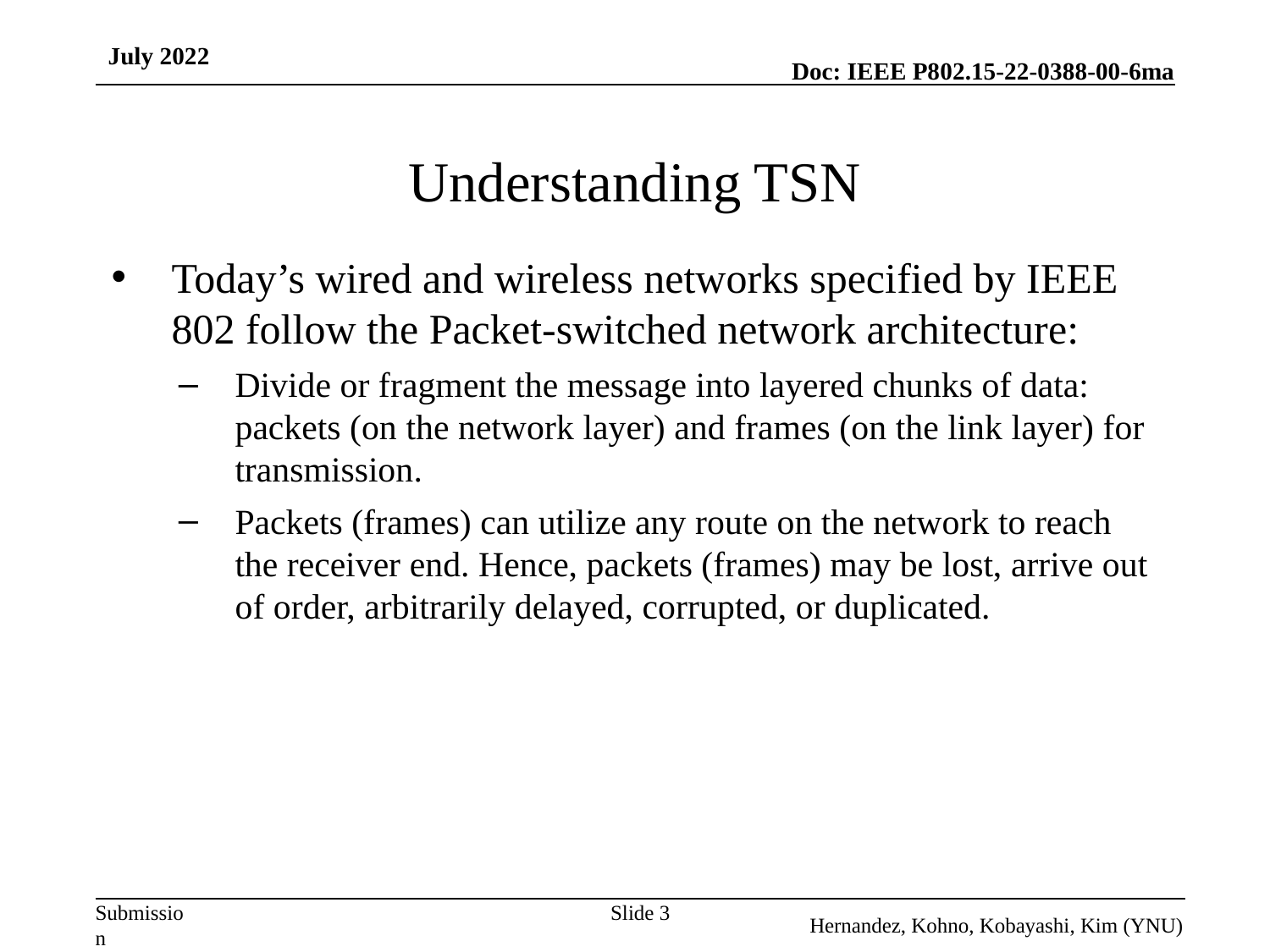

July 2022
# Understanding TSN
Today’s wired and wireless networks specified by IEEE 802 follow the Packet-switched network architecture:
Divide or fragment the message into layered chunks of data: packets (on the network layer) and frames (on the link layer) for transmission.
Packets (frames) can utilize any route on the network to reach the receiver end. Hence, packets (frames) may be lost, arrive out of order, arbitrarily delayed, corrupted, or duplicated.

Slide 3
Hernandez, Kohno, Kobayashi, Kim (YNU)